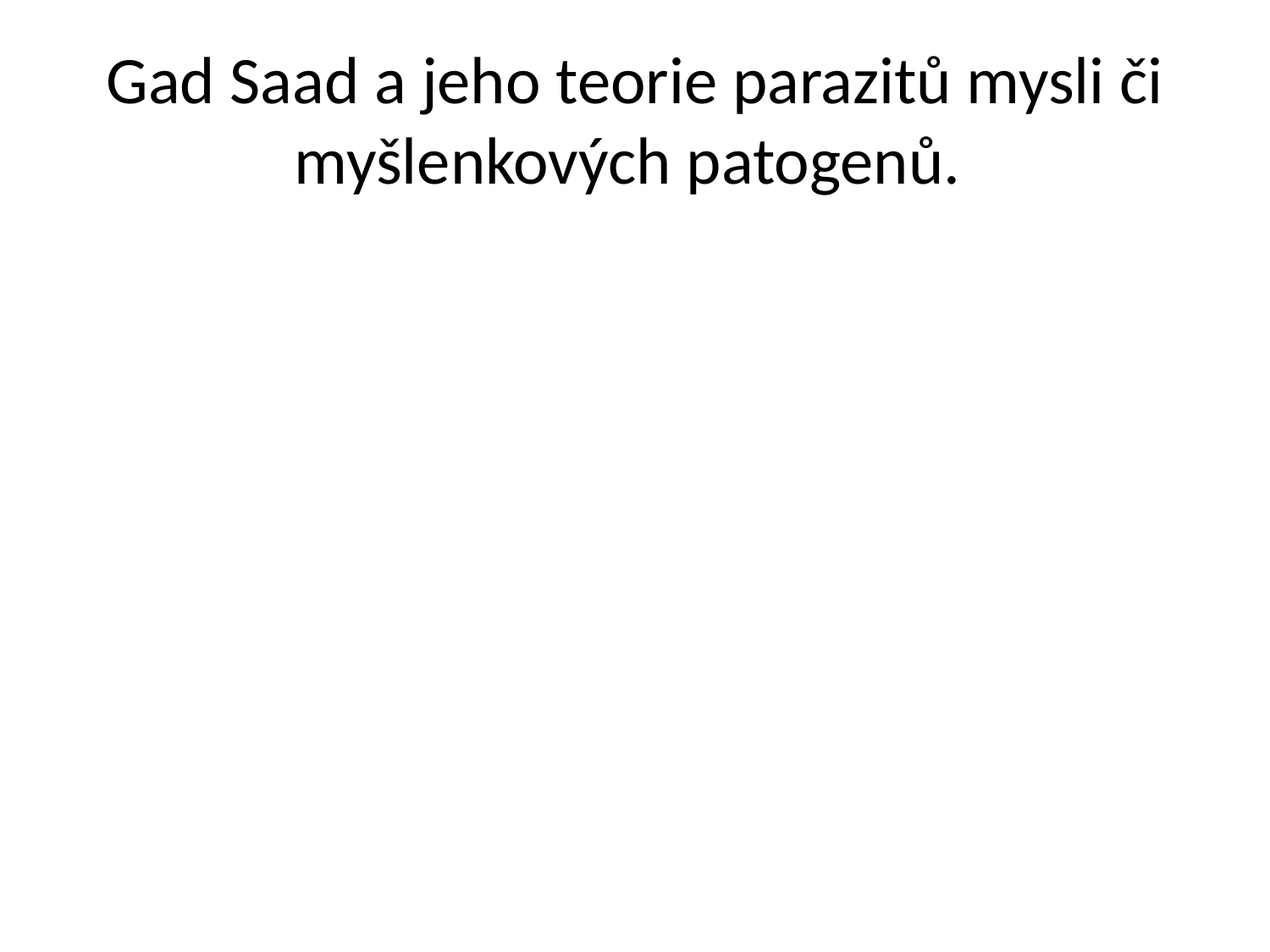

# Gad Saad a jeho teorie parazitů mysli či myšlenkových patogenů.